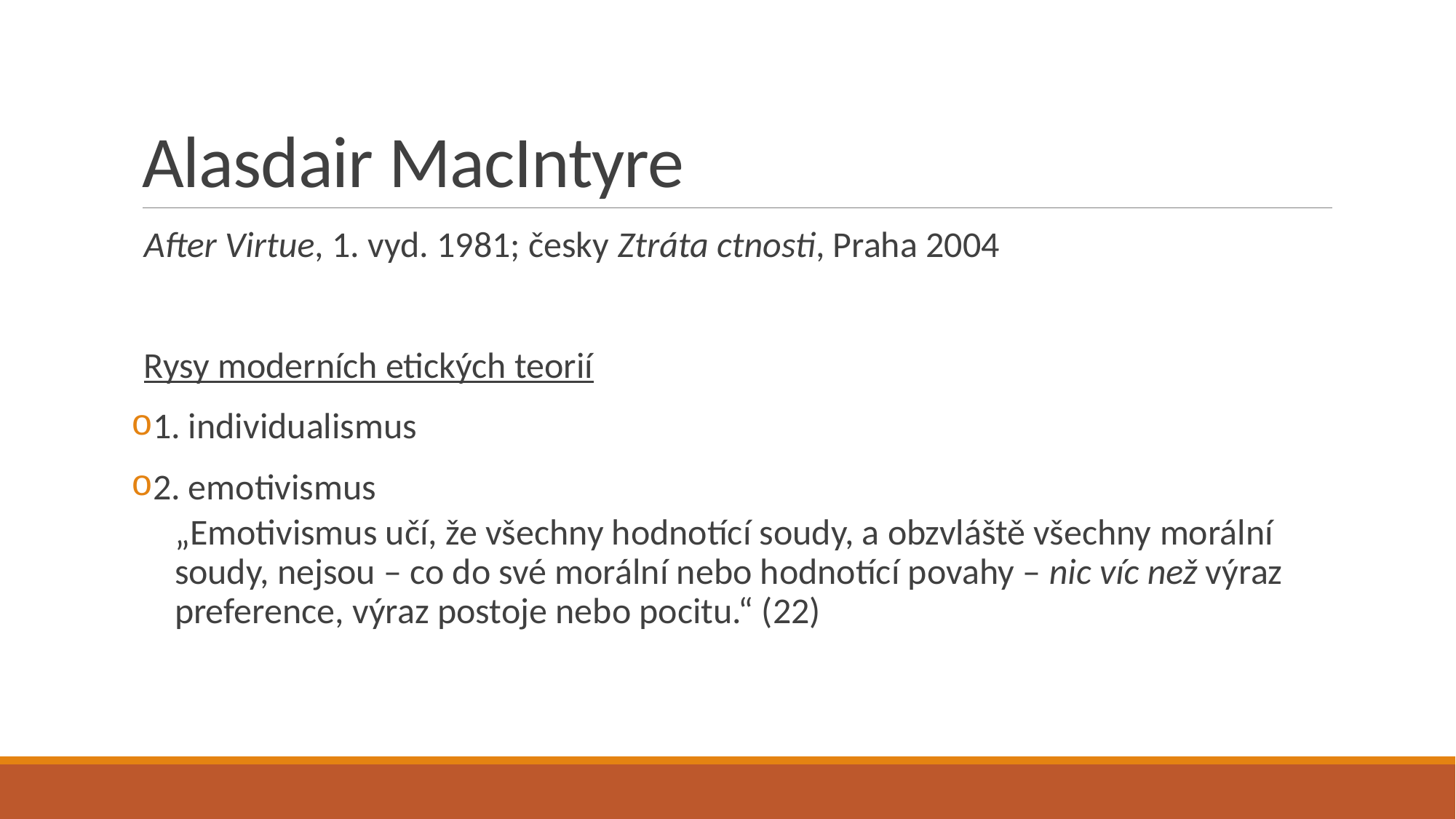

# Alasdair MacIntyre
After Virtue, 1. vyd. 1981; česky Ztráta ctnosti, Praha 2004

Rysy moderních etických teorií
1. individualismus
2. emotivismus
„Emotivismus učí, že všechny hodnotící soudy, a obzvláště všechny morální soudy, nejsou – co do své morální nebo hodnotící povahy – nic víc než výraz preference, výraz postoje nebo pocitu.“ (22)